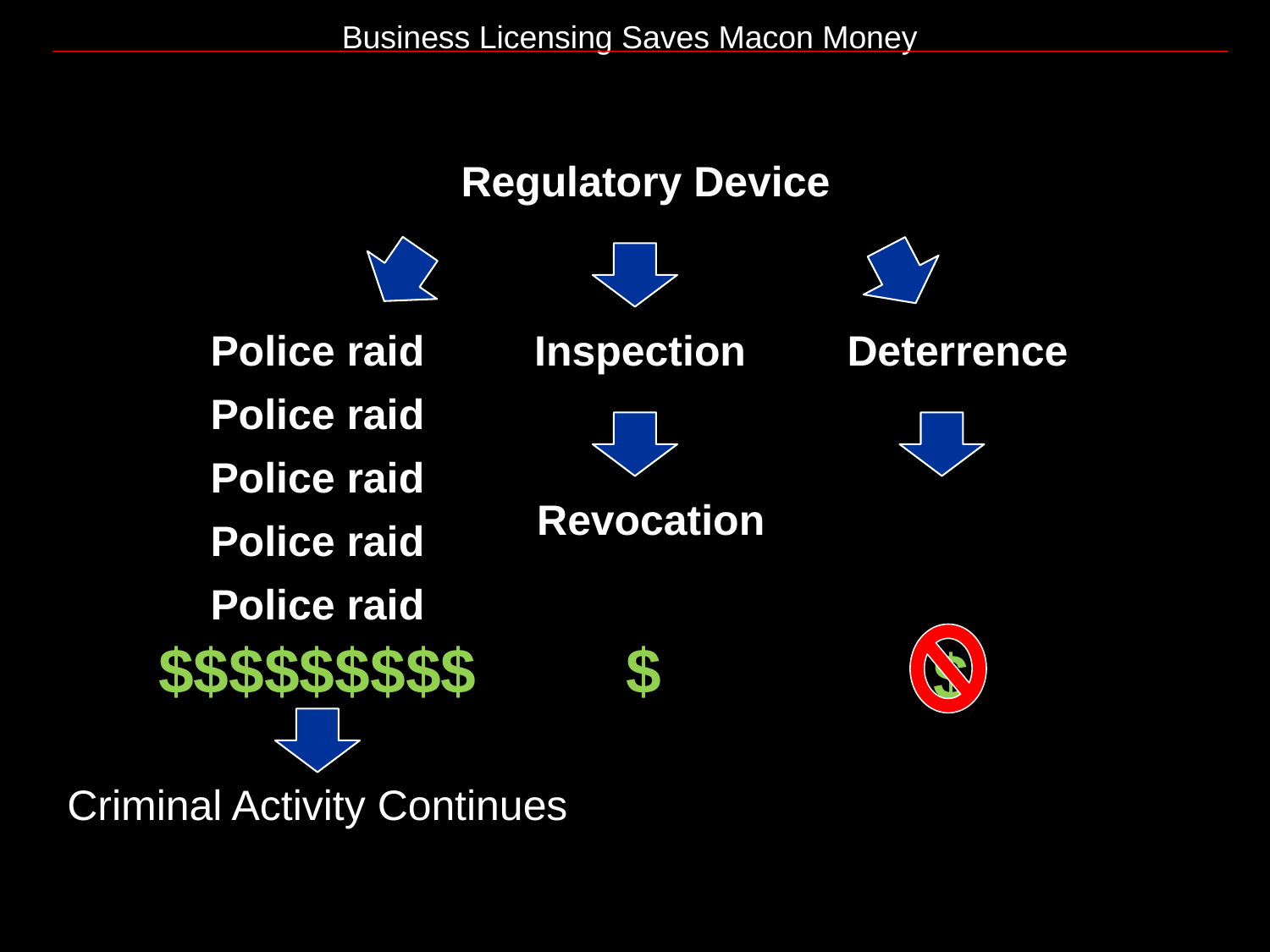

Business Licensing Saves Macon Money

Regulatory Device

Police raid
Inspection
Deterrence
Police raid

Police raid
Revocation
Police raid
Police raid
$$$$$$$$$
$

$

Criminal Activity Continues